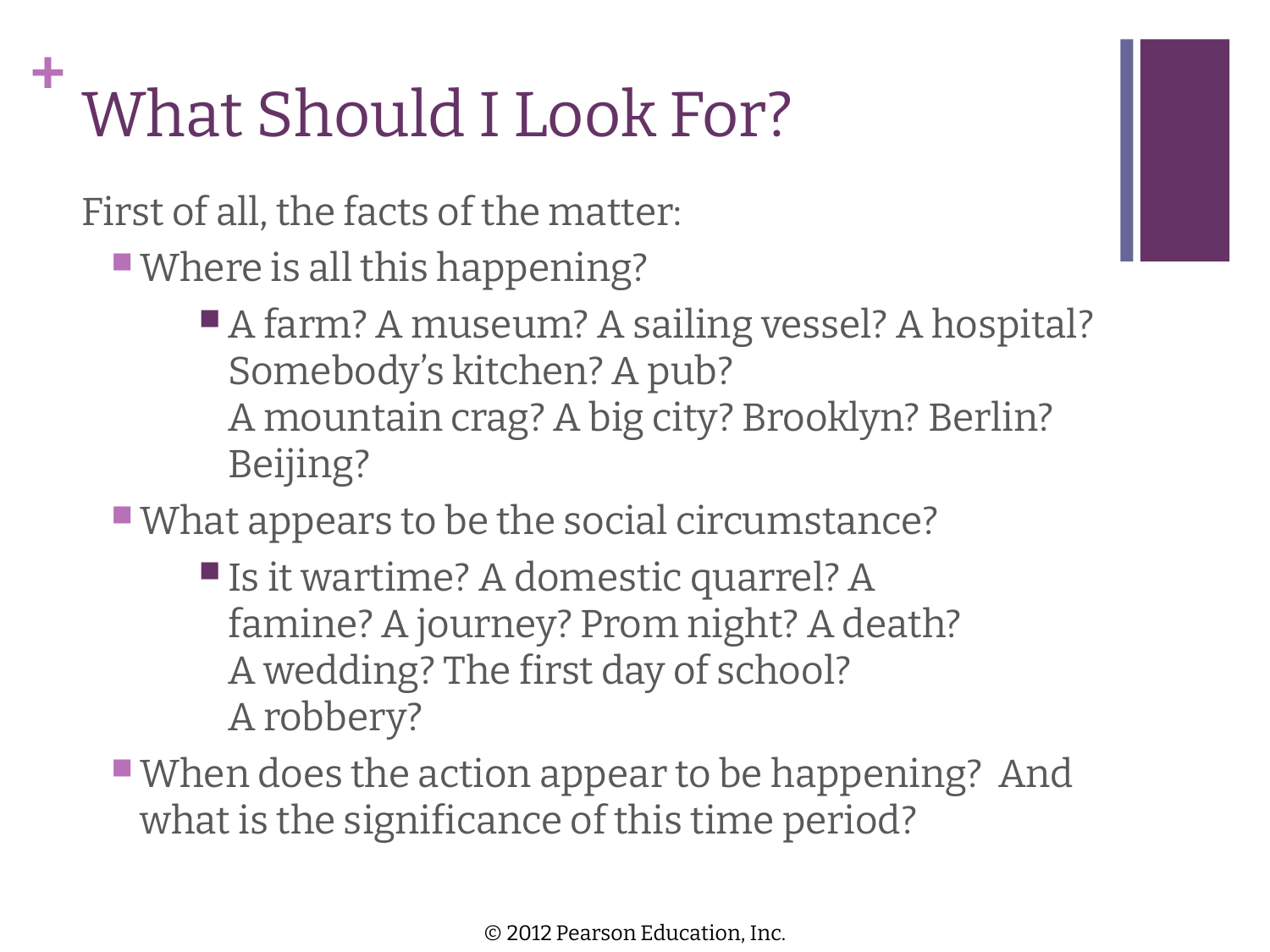

# What Should I Look For?
First of all, the facts of the matter:
Where is all this happening?
A farm? A museum? A sailing vessel? A hospital? Somebody’s kitchen? A pub?
A mountain crag? A big city? Brooklyn? Berlin? Beijing?
What appears to be the social circumstance?
Is it wartime? A domestic quarrel? A
famine? A journey? Prom night? A death?
A wedding? The first day of school?
A robbery?
When does the action appear to be happening?  And what is the significance of this time period?
© 2012 Pearson Education, Inc.